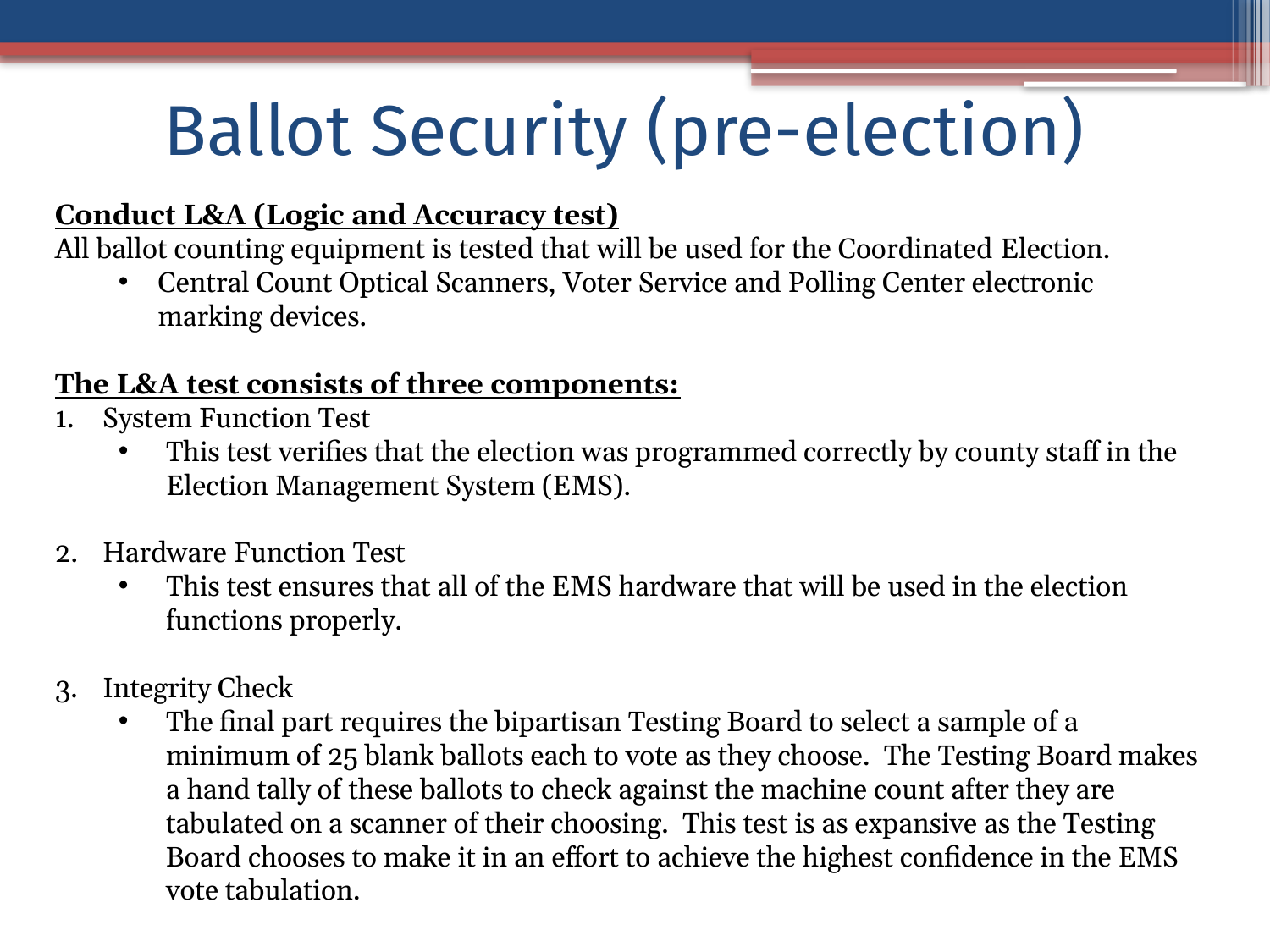

# Ballot Security (pre-election)
Conduct L&A (Logic and Accuracy test)
All ballot counting equipment is tested that will be used for the Coordinated Election.
Central Count Optical Scanners, Voter Service and Polling Center electronic marking devices.

The L&A test consists of three components:
System Function Test
This test verifies that the election was programmed correctly by county staff in the Election Management System (EMS).
Hardware Function Test
This test ensures that all of the EMS hardware that will be used in the election functions properly.

Integrity Check
The final part requires the bipartisan Testing Board to select a sample of a minimum of 25 blank ballots each to vote as they choose.  The Testing Board makes a hand tally of these ballots to check against the machine count after they are tabulated on a scanner of their choosing.  This test is as expansive as the Testing Board chooses to make it in an effort to achieve the highest confidence in the EMS vote tabulation.